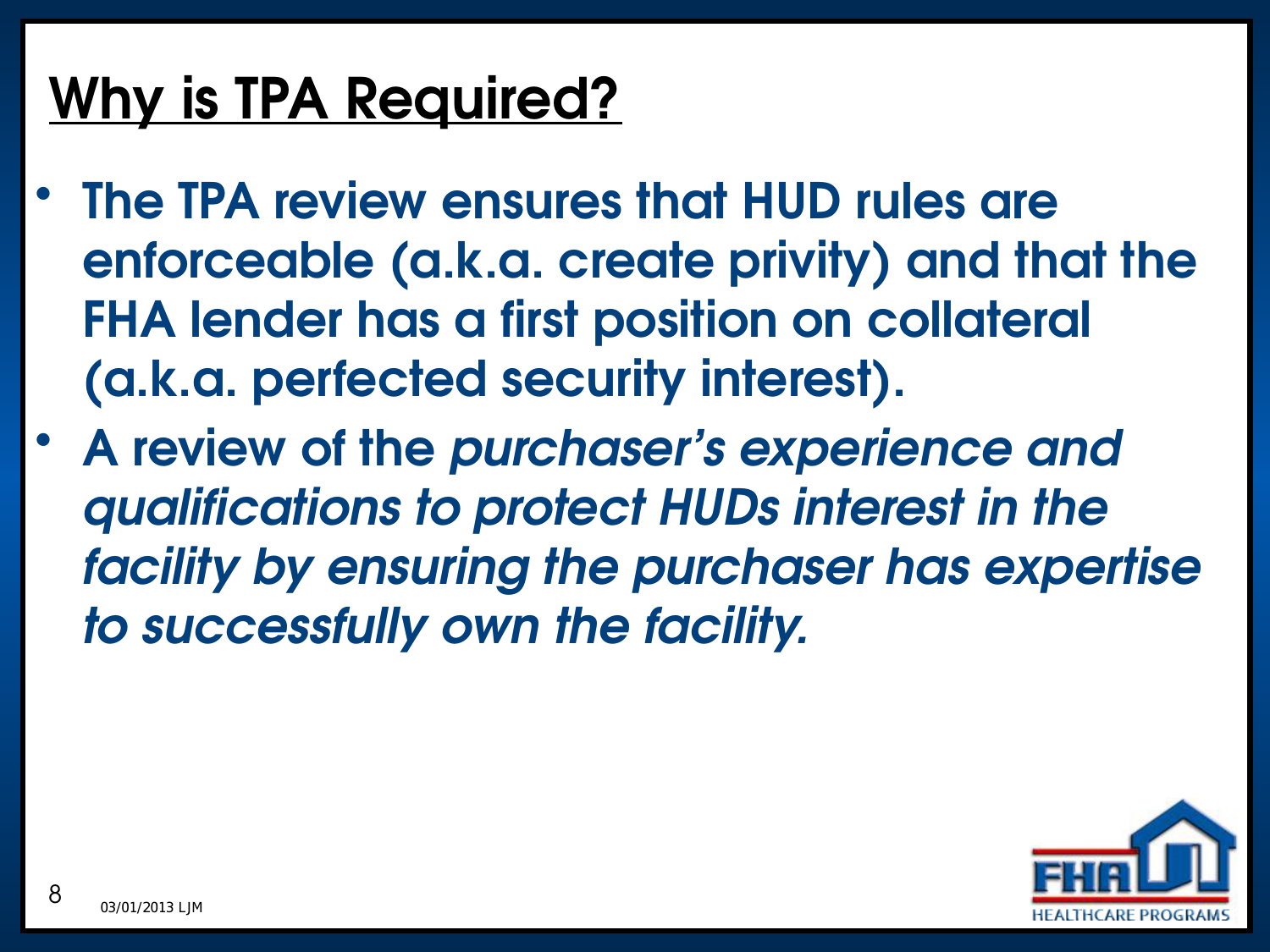

# Why is TPA Required?
The TPA review ensures that HUD rules are enforceable (a.k.a. create privity) and that the FHA lender has a first position on collateral (a.k.a. perfected security interest).
A review of the purchaser’s experience and qualifications to protect HUDs interest in the facility by ensuring the purchaser has expertise to successfully own the facility.
03/01/2013 LJM